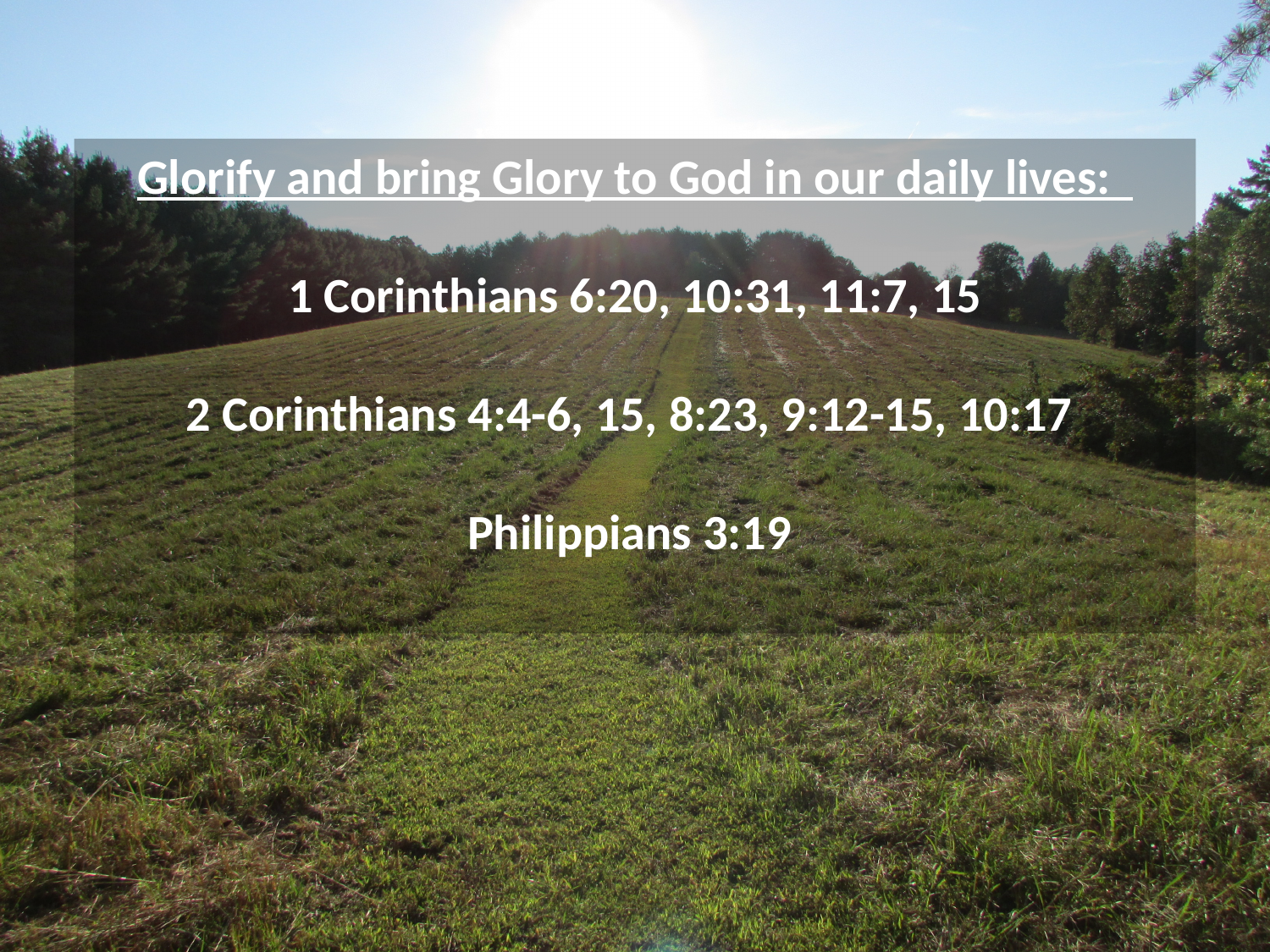

Glorify and bring Glory to God in our daily lives:

1 Corinthians 6:20, 10:31, 11:7, 15

2 Corinthians 4:4-6, 15, 8:23, 9:12-15, 10:17

Philippians 3:19